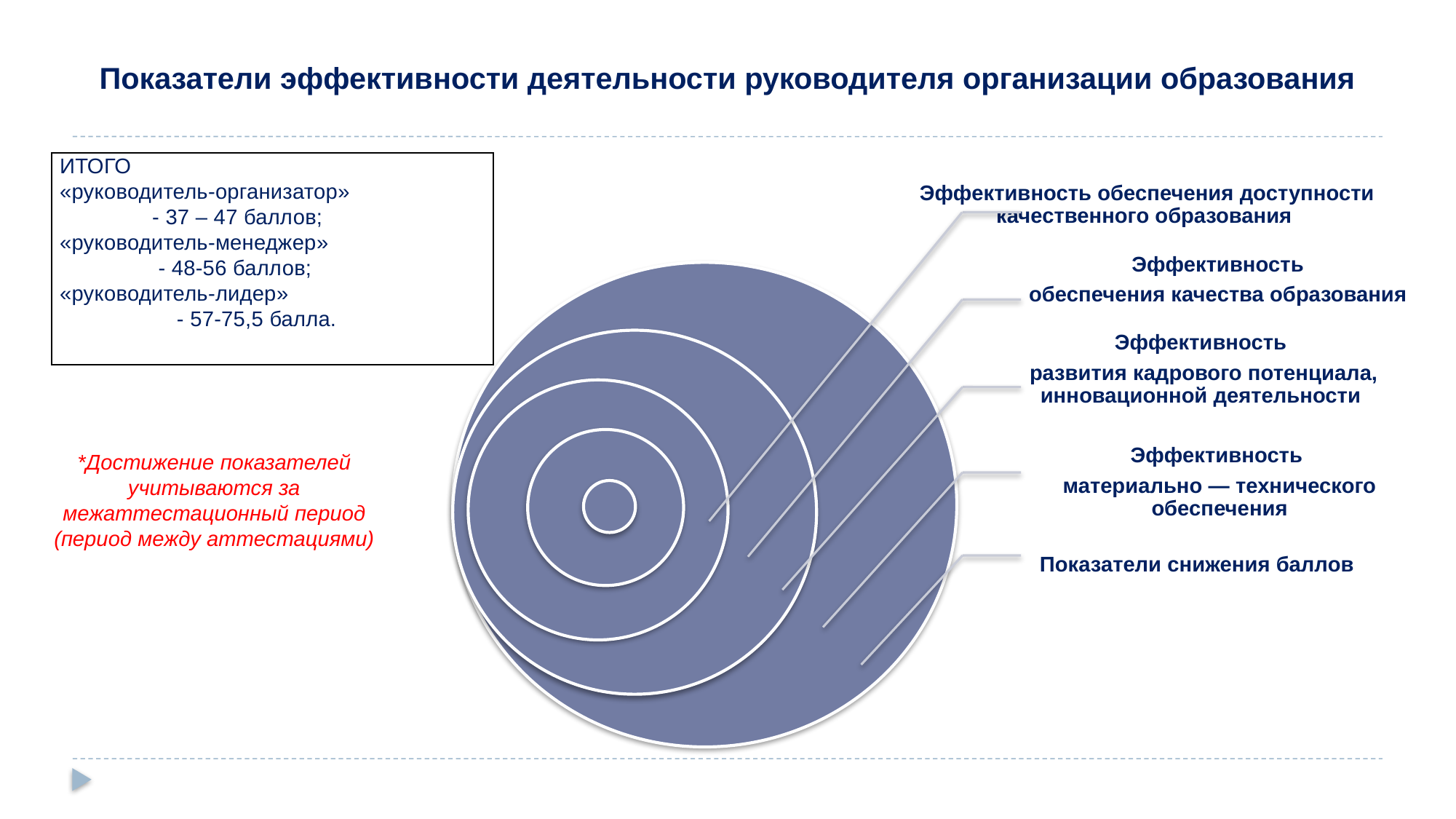

# Показатели эффективности деятельности руководителя организации образования
Эффективность обеспечения доступности качественного образования
Эффективность
обеспечения качества образования
Эффективность
развития кадрового потенциала, инновационной деятельности
Эффективность
материально — технического обеспечения
Показатели снижения баллов
| ИТОГО «руководитель-организатор» - 37 – 47 баллов; «руководитель-менеджер» - 48-56 баллов; «руководитель-лидер» - 57-75,5 балла. |
| --- |
*Достижение показателей учитываются за межаттестационный период (период между аттестациями)